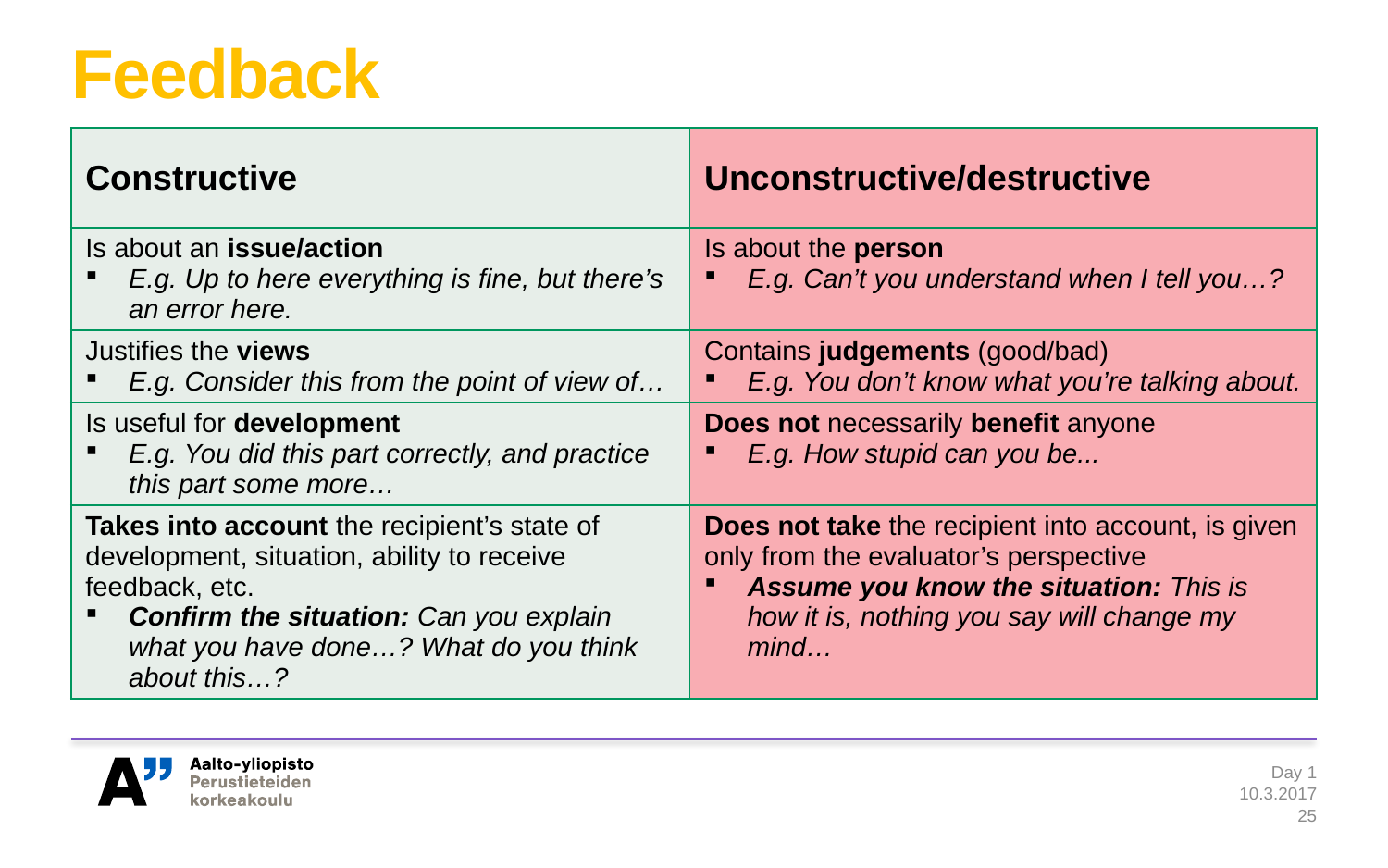

# Feedback
| Constructive | Unconstructive/destructive |
| --- | --- |
| Is about an issue/action E.g. Up to here everything is fine, but there’s an error here. | Is about the person E.g. Can’t you understand when I tell you…? |
| Justifies the views E.g. Consider this from the point of view of… | Contains judgements (good/bad) E.g. You don’t know what you’re talking about. |
| Is useful for development E.g. You did this part correctly, and practice this part some more… | Does not necessarily benefit anyone E.g. How stupid can you be... |
| Takes into account the recipient’s state of development, situation, ability to receive feedback, etc. Confirm the situation: Can you explain what you have done…? What do you think about this…? | Does not take the recipient into account, is given only from the evaluator’s perspective Assume you know the situation: This is how it is, nothing you say will change my mind… |
Day 1
10.3.2017
25